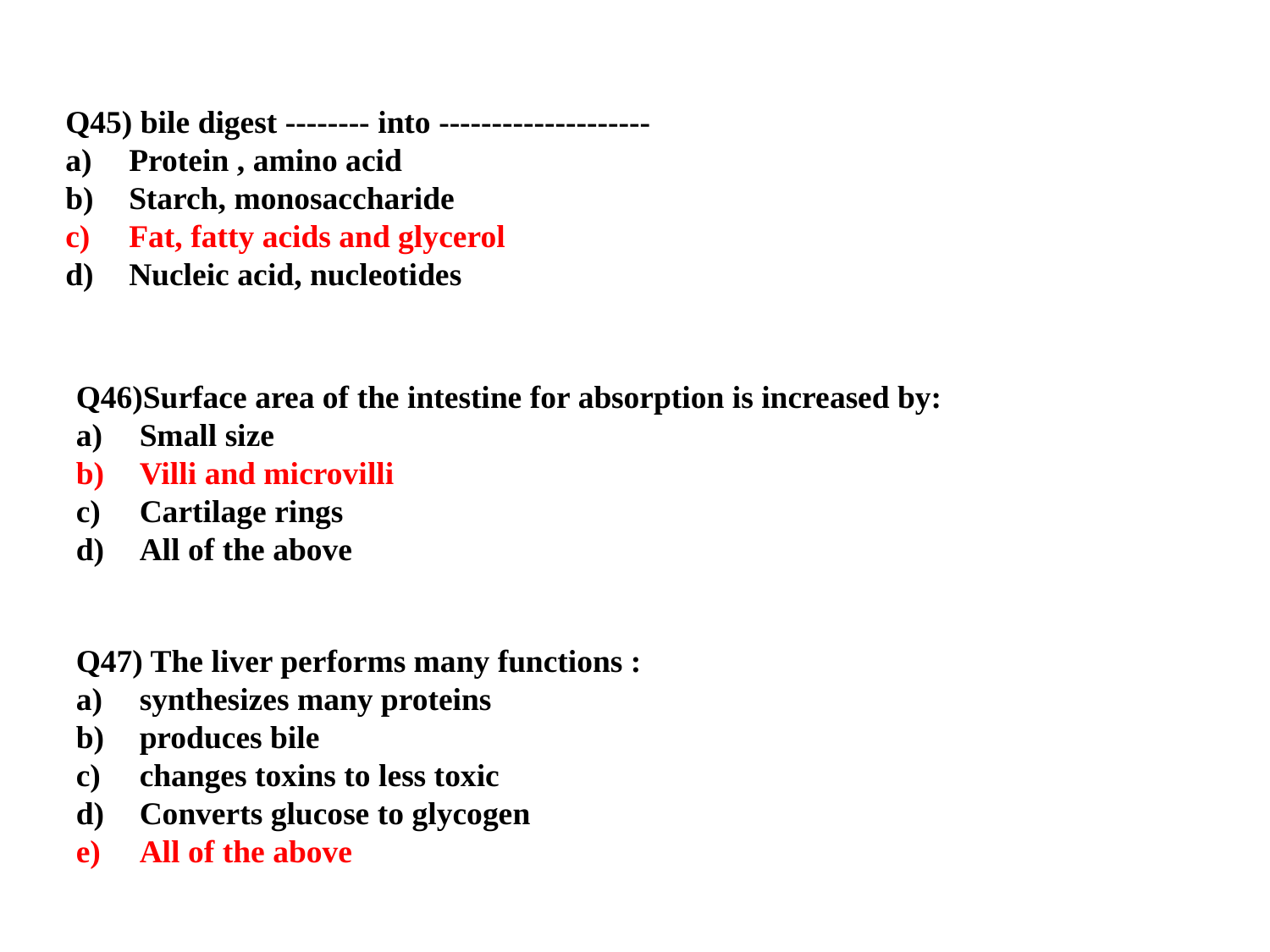

Q45) bile digest -------- into --------------------
Protein , amino acid
Starch, monosaccharide
Fat, fatty acids and glycerol
Nucleic acid, nucleotides
Q46)Surface area of the intestine for absorption is increased by:
Small size
Villi and microvilli
Cartilage rings
All of the above
Q47) The liver performs many functions :
synthesizes many proteins
produces bile
changes toxins to less toxic
Converts glucose to glycogen
All of the above